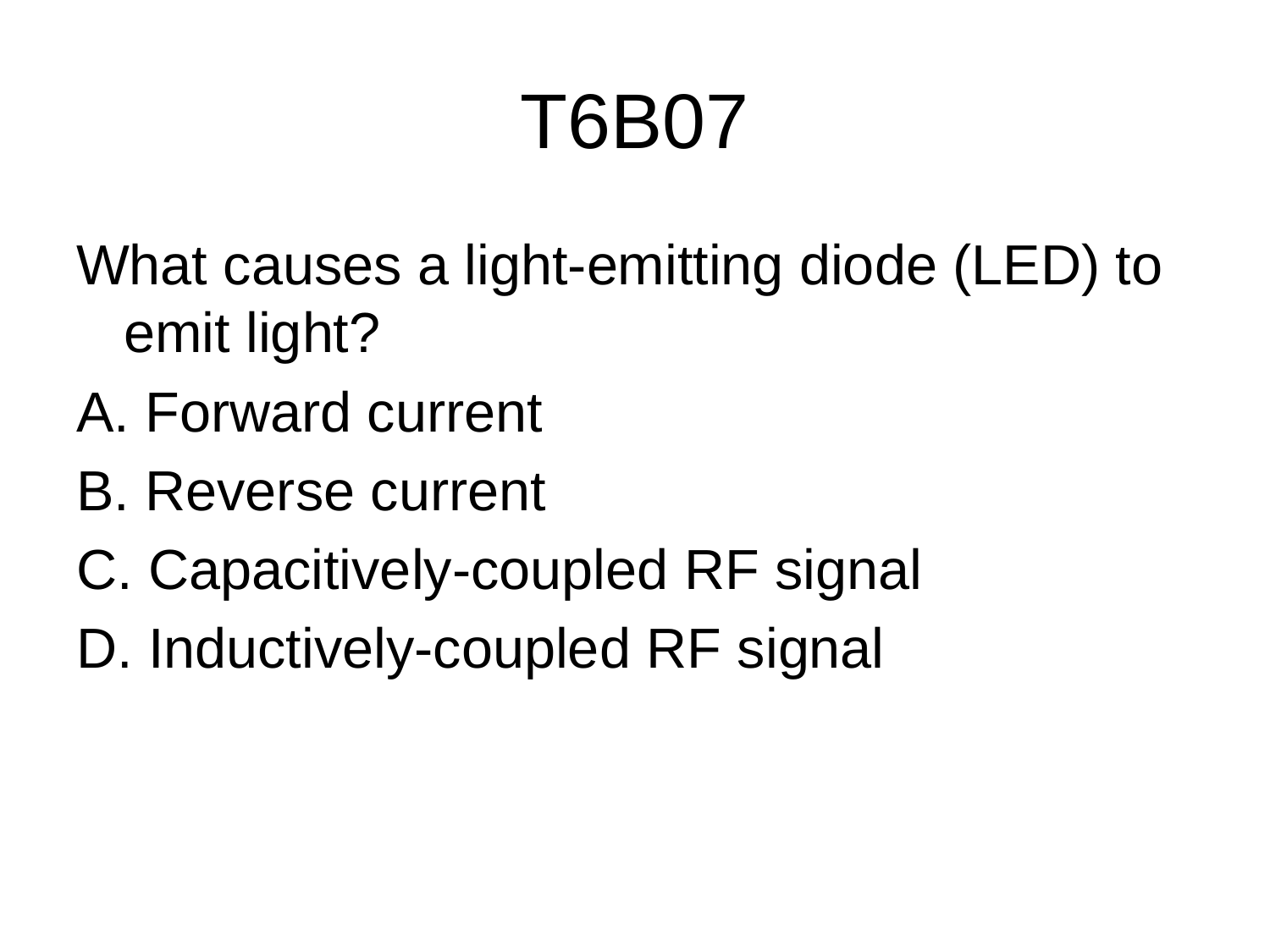

# T6B07
What causes a light-emitting diode (LED) to emit light?
A. Forward current
B. Reverse current
C. Capacitively-coupled RF signal
D. Inductively-coupled RF signal